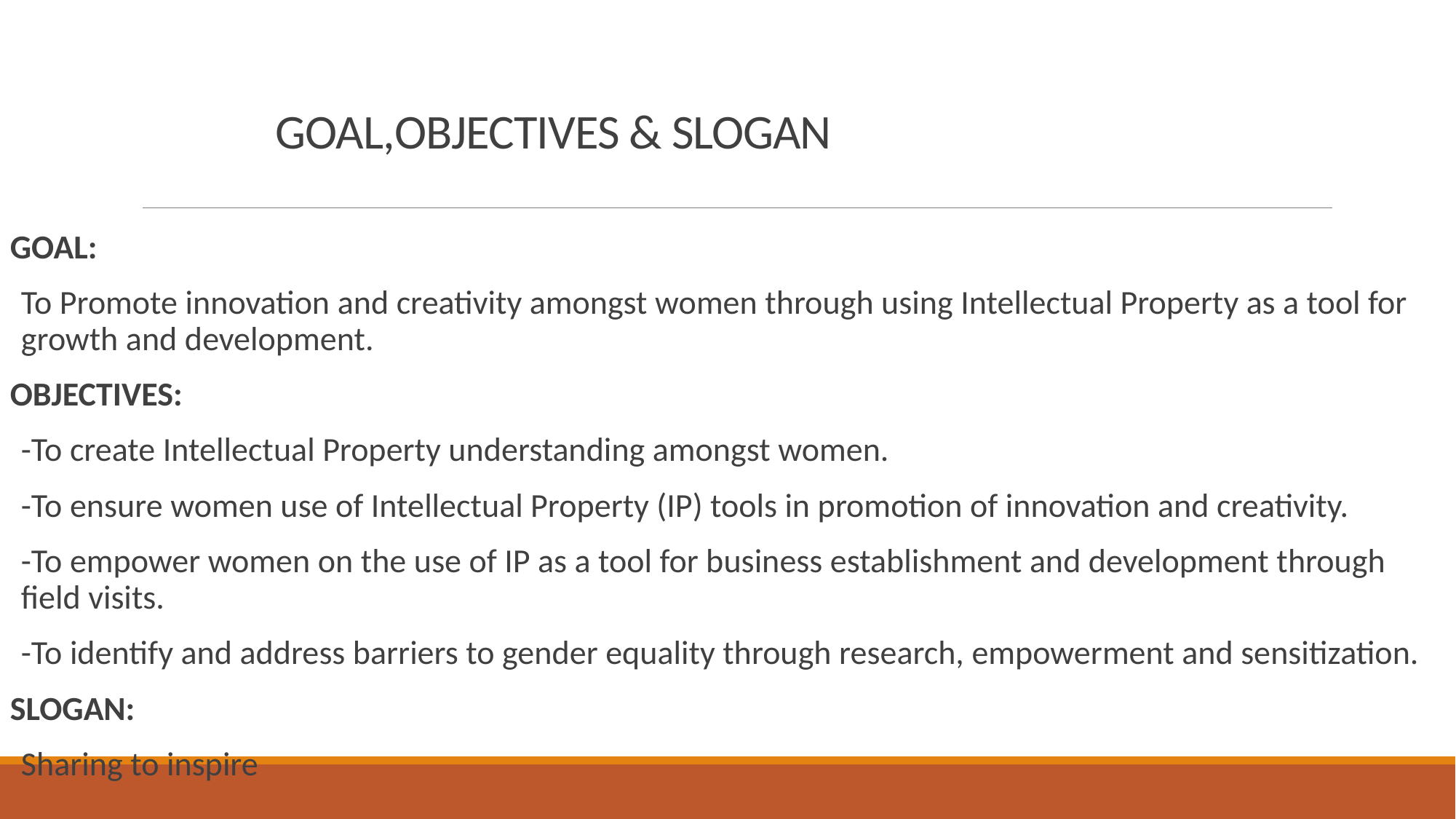

# GOAL,OBJECTIVES & SLOGAN
GOAL:
To Promote innovation and creativity amongst women through using Intellectual Property as a tool for growth and development.
OBJECTIVES:
-To create Intellectual Property understanding amongst women.
-To ensure women use of Intellectual Property (IP) tools in promotion of innovation and creativity.
-To empower women on the use of IP as a tool for business establishment and development through field visits.
-To identify and address barriers to gender equality through research, empowerment and sensitization.
SLOGAN:
Sharing to inspire